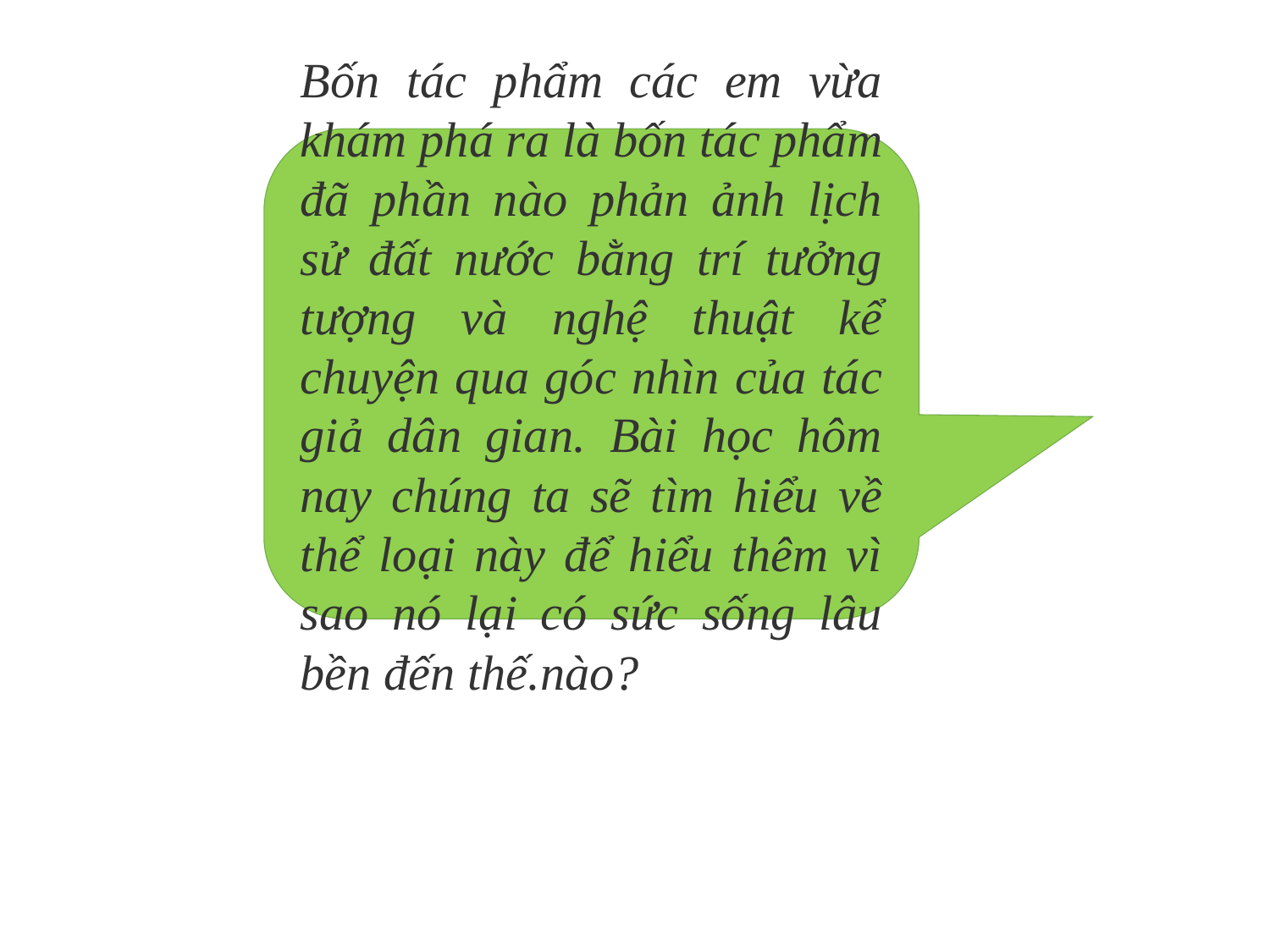

Bốn tác phẩm các em vừa khám phá ra là bốn tác phẩm đã phần nào phản ảnh lịch sử đất nước bằng trí tưởng tượng và nghệ thuật kể chuyện qua góc nhìn của tác giả dân gian. Bài học hôm nay chúng ta sẽ tìm hiểu về thể loại này để hiểu thêm vì sao nó lại có sức sống lâu bền đến thế.nào?